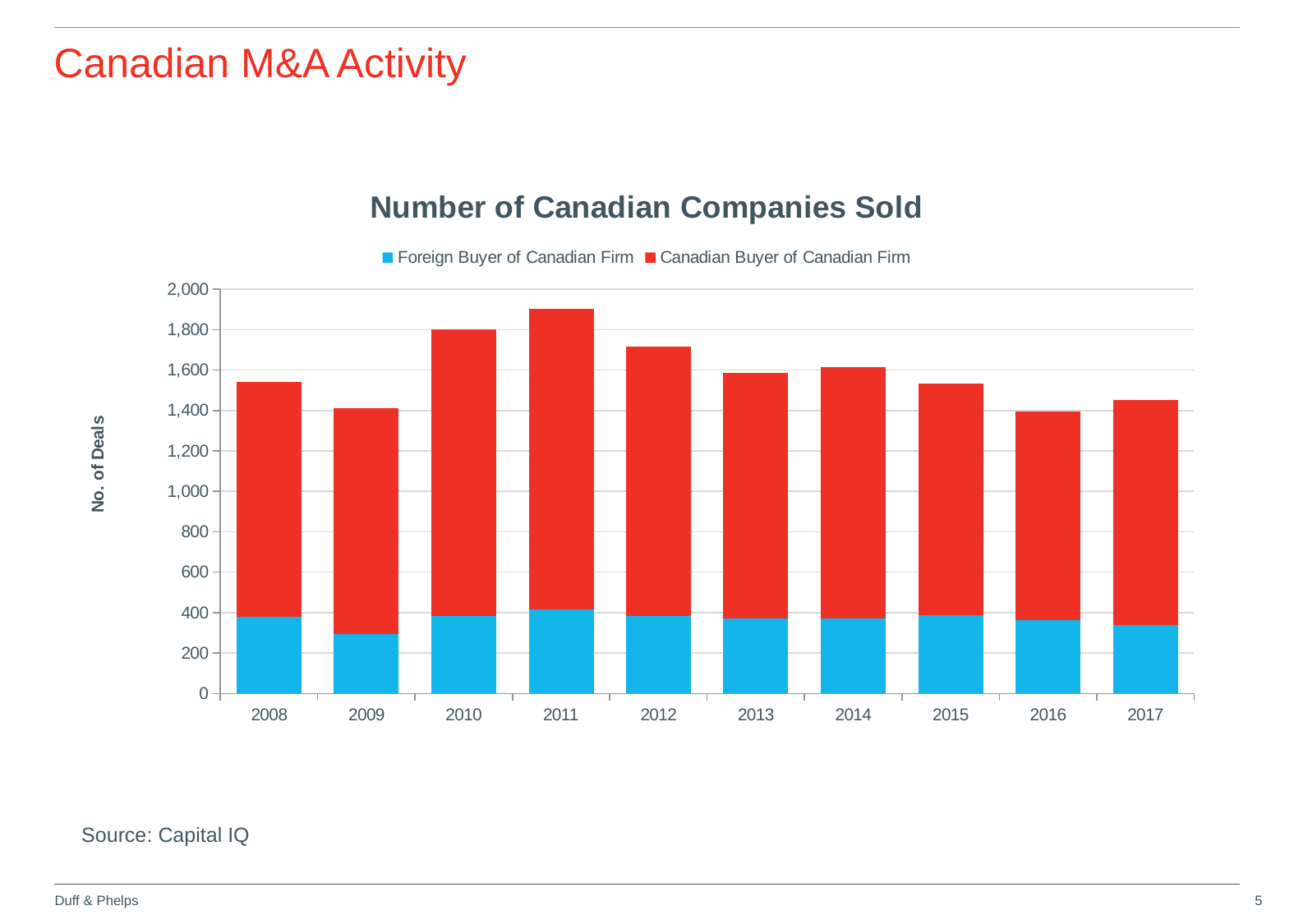

# Canadian M&A Activity

### Chart: Number of Canadian Companies Sold

| Category | Foreign Buyer of Canadian Firm | Canadian Buyer of Canadian Firm |
|---|---|---|
| 2008 | 378.16666666666674 | 1161.8333333333333 |
| 2009 | 293.66666666666674 | 1117.3333333333333 |
| 2010 | 381.6666666666665 | 1420.3333333333335 |
| 2011 | 415.0833333333335 | 1487.9166666666665 |
| 2012 | 381.56410256410254 | 1333.4358974358975 |
| 2013 | 370.8000000000002 | 1215.1999999999998 |
| 2014 | 370.16666666666674 | 1242.8333333333333 |
| 2015 | 387.66666666666697 | 1147.333333333333 |
| 2016 | 362.4166666666665 | 1031.5833333333335 |
| 2017 | 338.3666666666668 | 1115.6333333333332 |
Source: Capital IQ